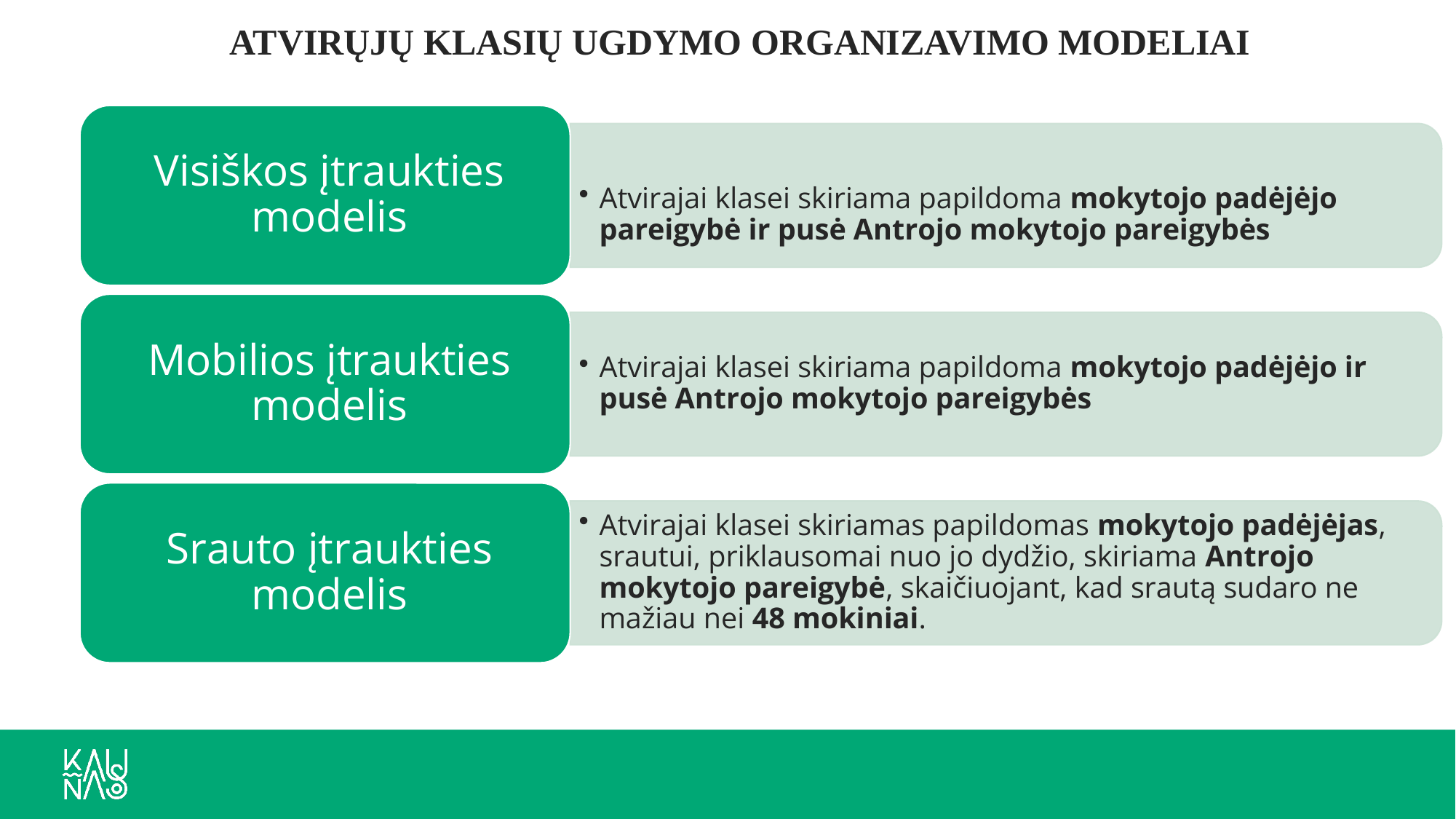

# ATVIRŲJŲ KLASIŲ UGDYMO ORGANIZAVIMO MODELIAI

Atvirajai klasei skiriama papildoma mokytojo padėjėjo pareigybė ir pusė Antrojo mokytojo pareigybės
Visiškos įtraukties modelis
Atvirajai klasei skiriama papildoma mokytojo padėjėjo ir pusė Antrojo mokytojo pareigybės
Mobilios įtraukties modelis
Atvirajai klasei skiriamas papildomas mokytojo padėjėjas, srautui, priklausomai nuo jo dydžio, skiriama Antrojo mokytojo pareigybė, skaičiuojant, kad srautą sudaro ne mažiau nei 48 mokiniai.
Srauto įtraukties modelis